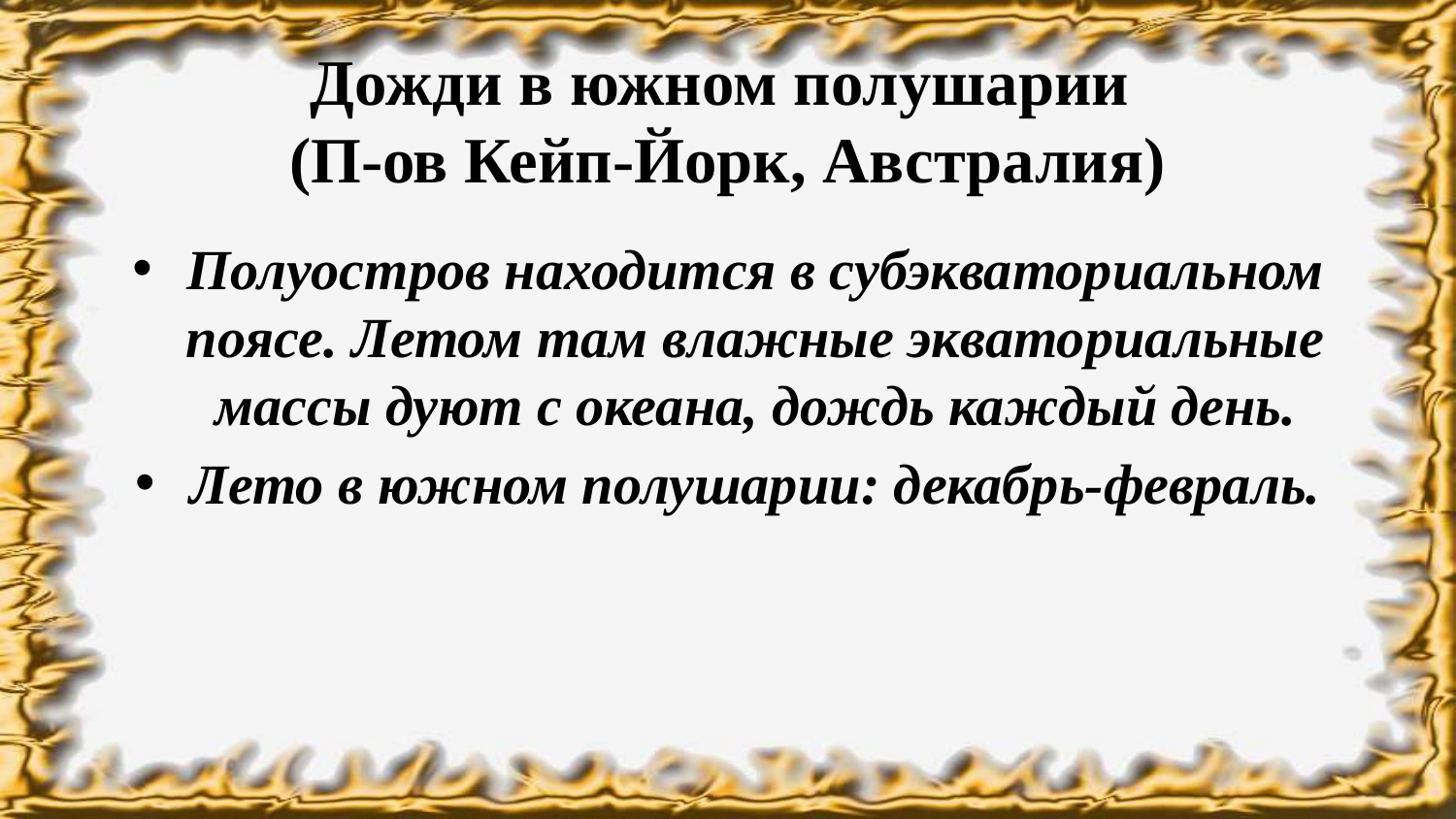

# Дожди в южном полушарии (П-ов Кейп-Йорк, Австралия)
Полуостров находится в субэкваториальном поясе. Летом там влажные экваториальные массы дуют с океана, дождь каждый день.
Лето в южном полушарии: декабрь-февраль.